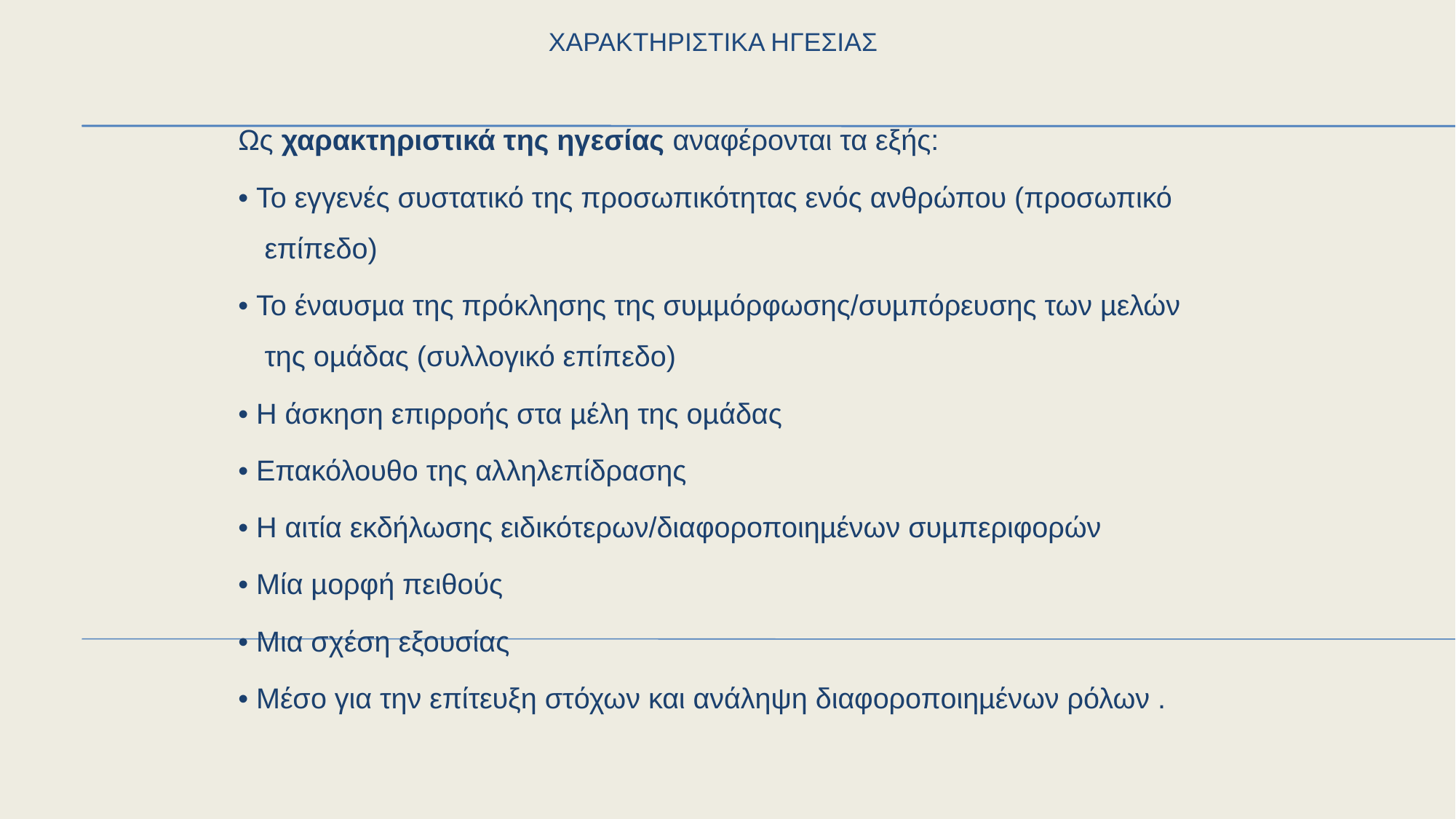

# Χαρακτηριστικα ηγεσιασ
Ως χαρακτηριστικά της ηγεσίας αναφέρονται τα εξής:
• Το εγγενές συστατικό της προσωπικότητας ενός ανθρώπου (προσωπικό επίπεδο)
• Το έναυσµα της πρόκλησης της συµµόρφωσης/συµπόρευσης των µελών της οµάδας (συλλογικό επίπεδο)
• Η άσκηση επιρροής στα µέλη της οµάδας
• Επακόλουθο της αλληλεπίδρασης
• Η αιτία εκδήλωσης ειδικότερων/διαφοροποιηµένων συµπεριφορών
• Μία µορφή πειθούς
• Μια σχέση εξουσίας
• Μέσο για την επίτευξη στόχων και ανάληψη διαφοροποιηµένων ρόλων .